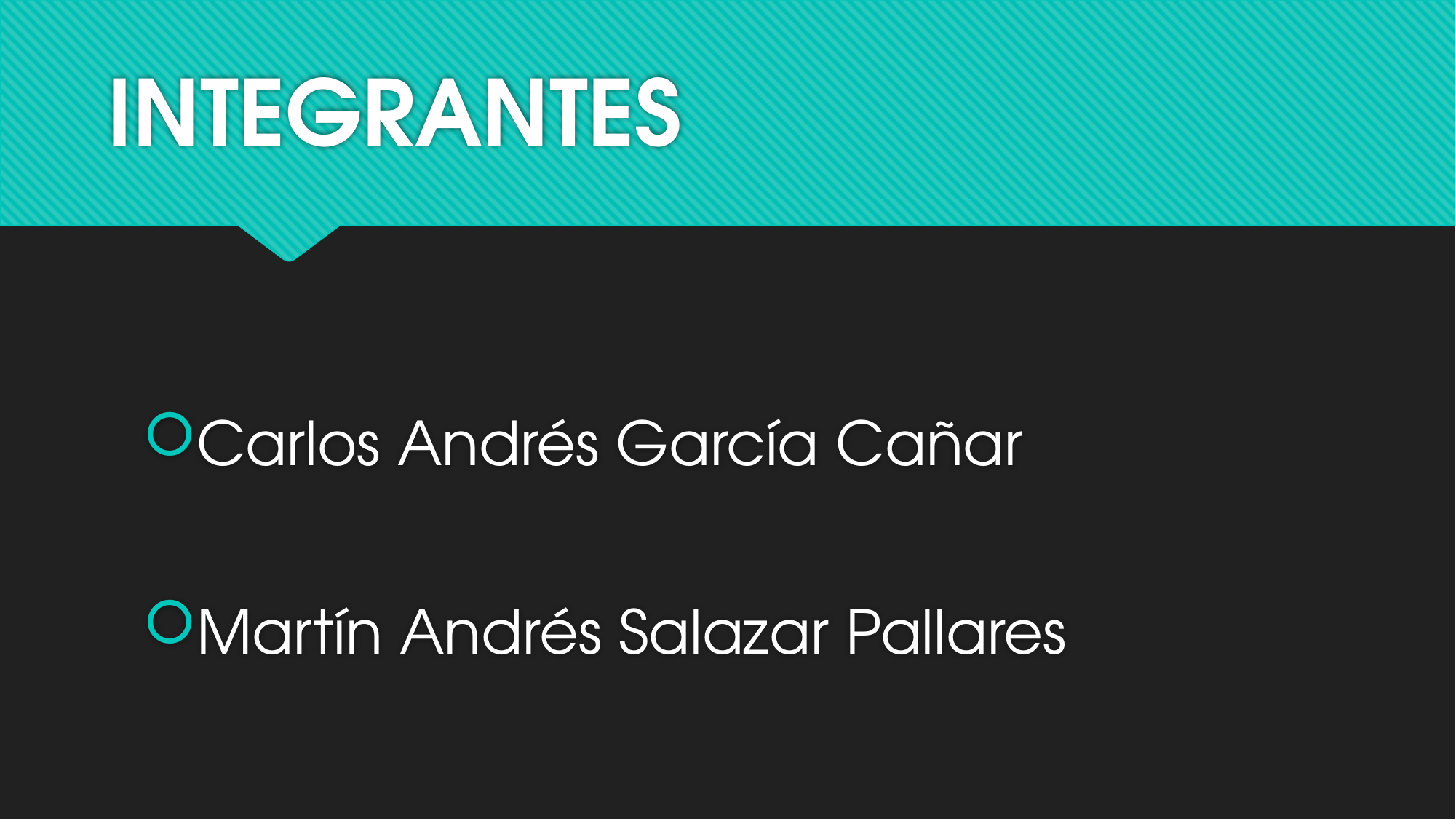

# INTEGRANTES
Carlos Andrés García Cañar

Martín Andrés Salazar Pallares